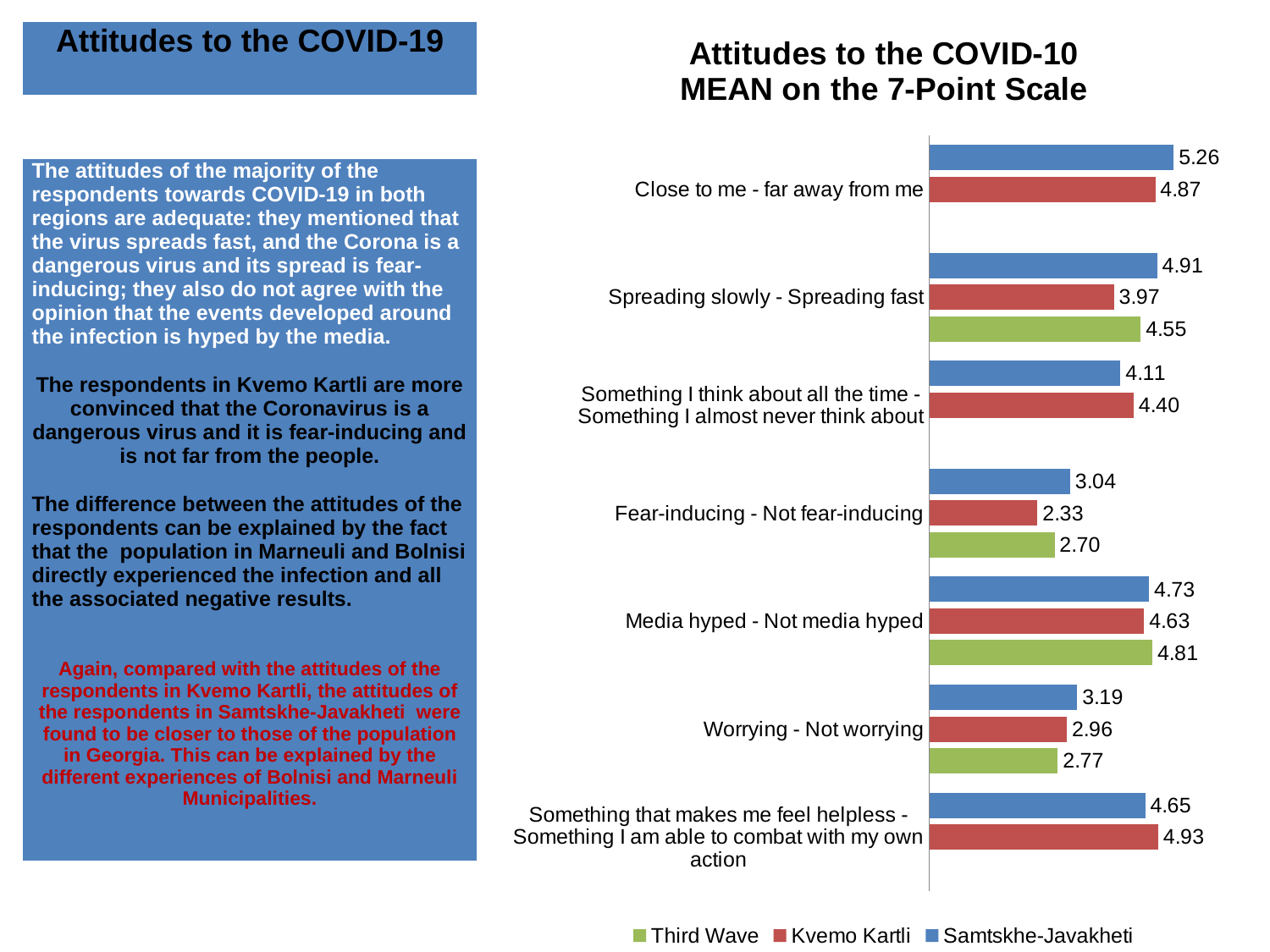

### Chart: Attitudes to the COVID-10
MEAN on the 7-Point Scale

| Category | Samtskhe-Javakheti | Kvemo Kartli | Third Wave |
|---|---|---|---|
| Close to me - far away from me | 5.262390670553936 | 4.86551724137931 | None |
| Spreading slowly - Spreading fast | 4.908309455587393 | 3.9747634069400632 | 4.552631578947368 |
| Something I think about all the time - Something I almost never think about | 4.114754098360656 | 4.401162790697675 | None |
| Fear-inducing - Not fear-inducing | 3.036111111111111 | 2.330532212885154 | 2.6977687626774847 |
| Media hyped - Not media hyped | 4.731343283582089 | 4.627329192546584 | 4.805555555555555 |
| Worrying - Not worrying | 3.1875 | 2.9608938547486034 | 2.767109295199183 |
| Something that makes me feel helpless - Something I am able to combat with my own action | 4.6477272727272725 | 4.930091185410334 | None |
| Attitudes to the COVID-19 |
| --- |
| The attitudes of the majority of the respondents towards COVID-19 in both regions are adequate: they mentioned that the virus spreads fast, and the Corona is a dangerous virus and its spread is fear-inducing; they also do not agree with the opinion that the events developed around the infection is hyped by the media. The respondents in Kvemo Kartli are more convinced that the Coronavirus is a dangerous virus and it is fear-inducing and is not far from the people. The difference between the attitudes of the respondents can be explained by the fact that the population in Marneuli and Bolnisi directly experienced the infection and all the associated negative results. Again, compared with the attitudes of the respondents in Kvemo Kartli, the attitudes of the respondents in Samtskhe-Javakheti were found to be closer to those of the population in Georgia. This can be explained by the different experiences of Bolnisi and Marneuli Municipalities. |
| --- |